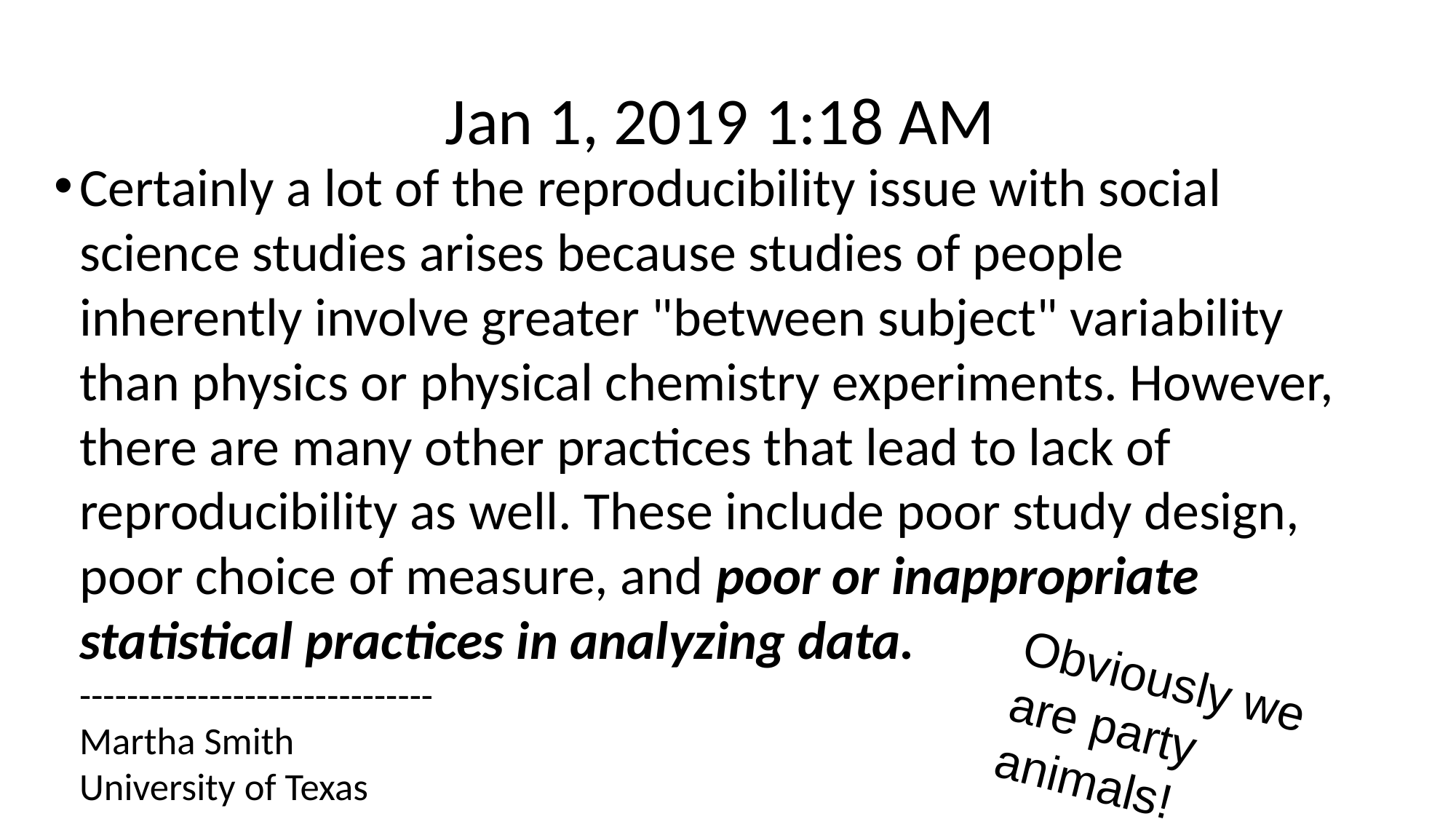

# Jan 1, 2019 1:18 AM
Certainly a lot of the reproducibility issue with social science studies arises because studies of people inherently involve greater "between subject" variability than physics or physical chemistry experiments. However, there are many other practices that lead to lack of reproducibility as well. These include poor study design, poor choice of measure, and poor or inappropriate statistical practices in analyzing data.
------------------------------
Martha Smith
University of Texas
------------------------------
Obviously we are party animals!